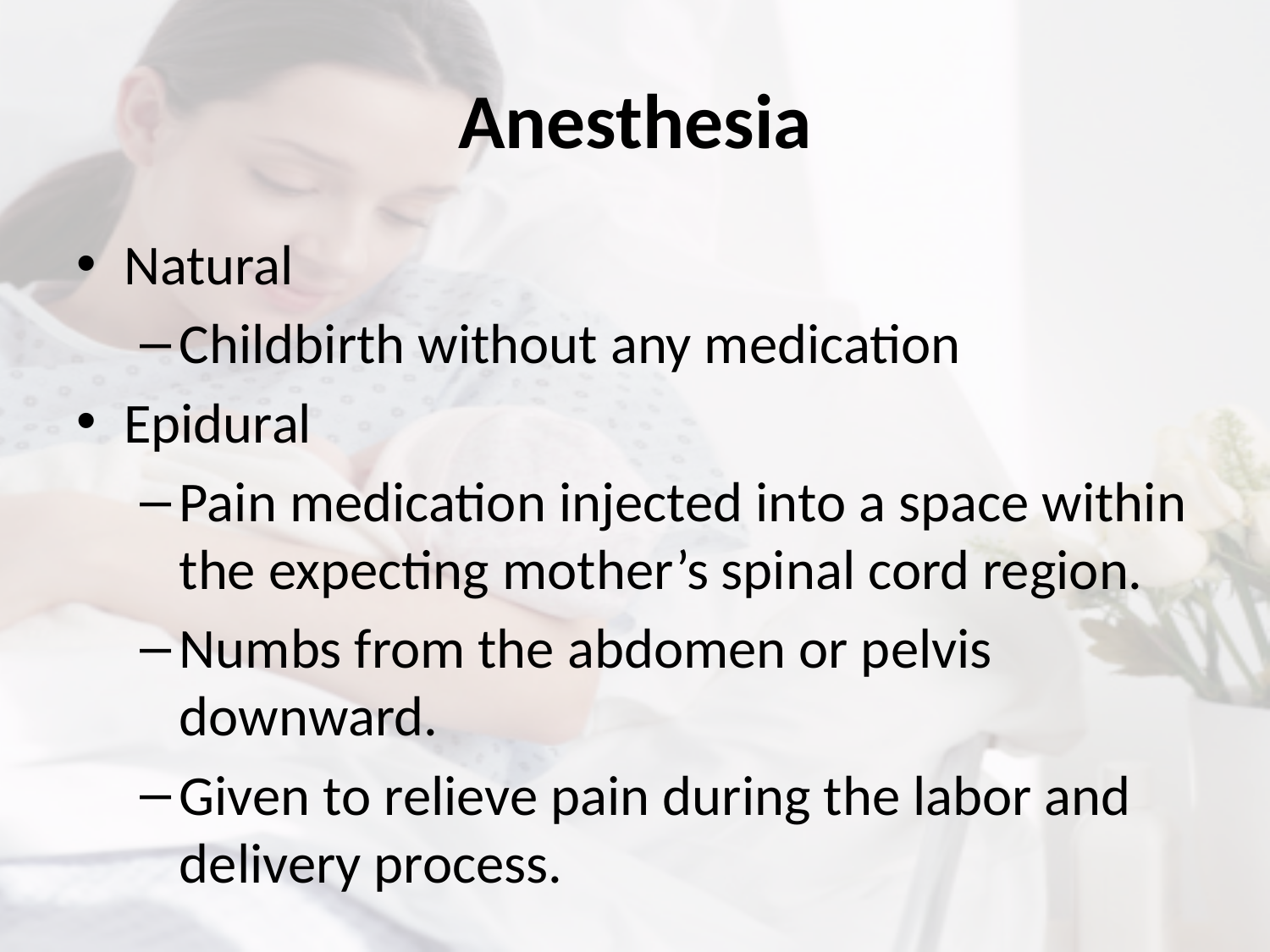

# Anesthesia
Natural
Childbirth without any medication
Epidural
Pain medication injected into a space within the expecting mother’s spinal cord region.
Numbs from the abdomen or pelvis downward.
Given to relieve pain during the labor and delivery process.